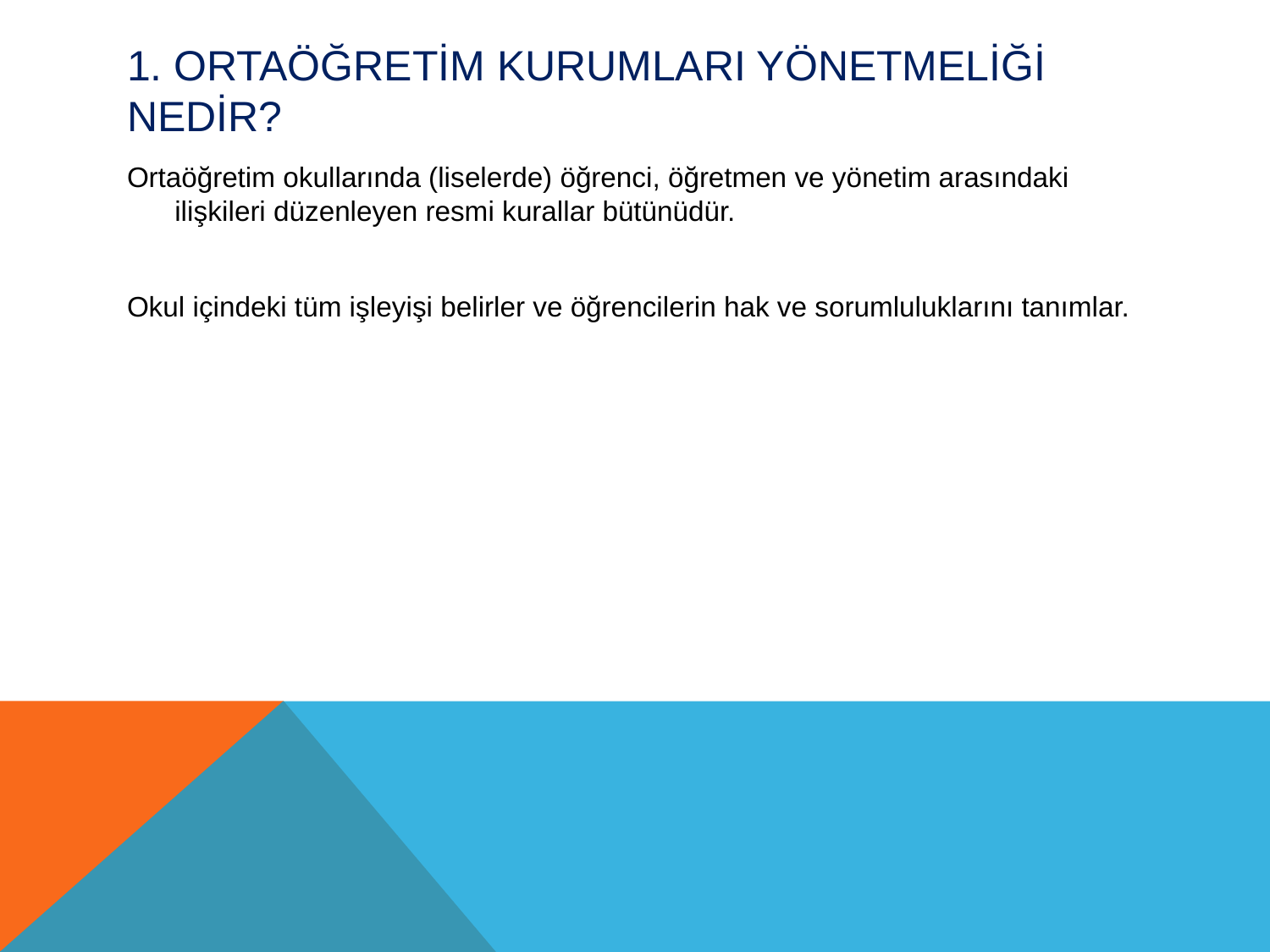

# 1. Ortaöğretim Kurumları Yönetmeliği Nedir?
Ortaöğretim okullarında (liselerde) öğrenci, öğretmen ve yönetim arasındaki ilişkileri düzenleyen resmi kurallar bütünüdür.

Okul içindeki tüm işleyişi belirler ve öğrencilerin hak ve sorumluluklarını tanımlar.